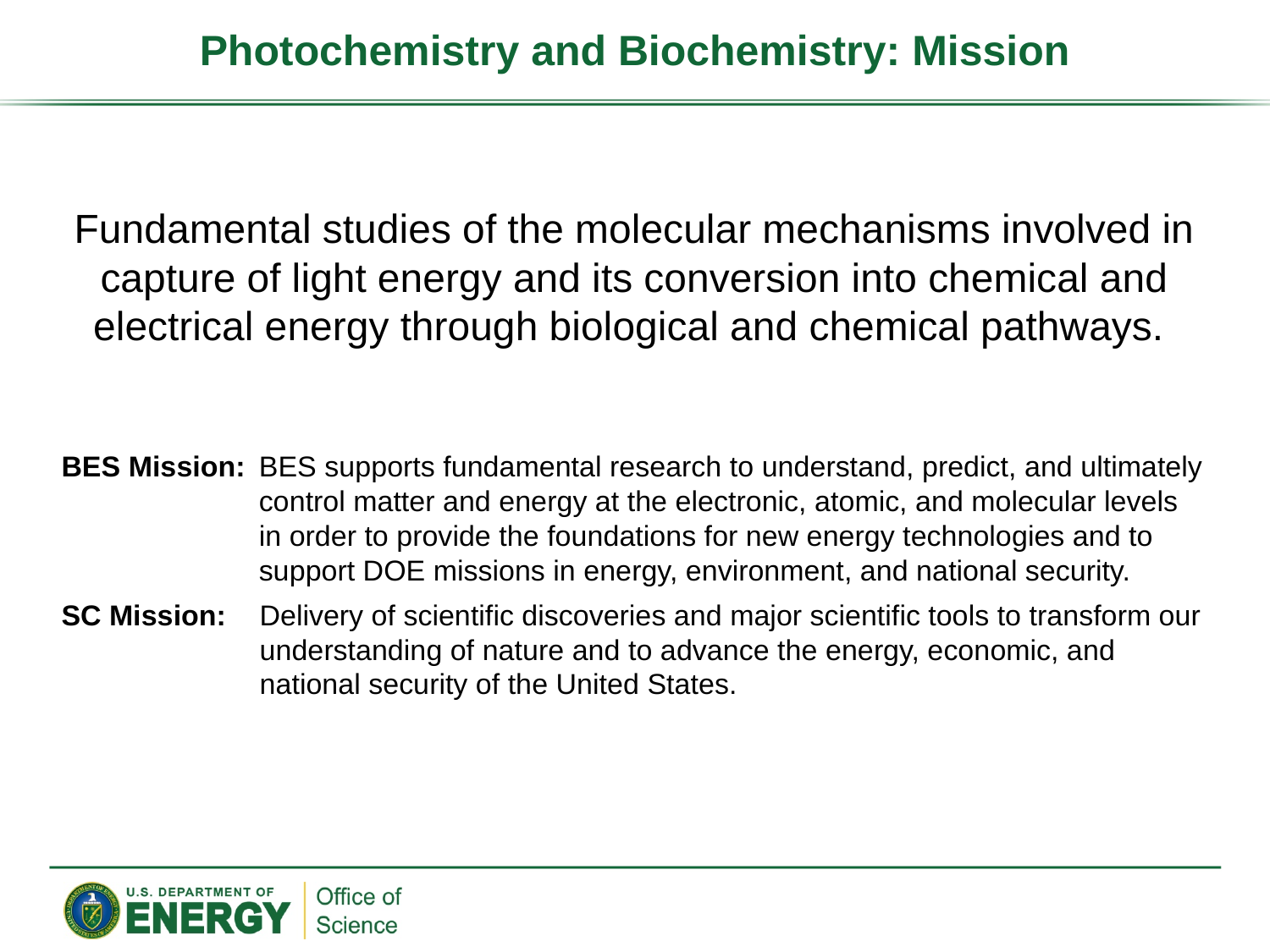

# Photochemistry and Biochemistry: Mission

Fundamental studies of the molecular mechanisms involved in capture of light energy and its conversion into chemical and electrical energy through biological and chemical pathways.

BES Mission:	BES supports fundamental research to understand, predict, and ultimately control matter and energy at the electronic, atomic, and molecular levels in order to provide the foundations for new energy technologies and to support DOE missions in energy, environment, and national security.
SC Mission:	Delivery of scientific discoveries and major scientific tools to transform our understanding of nature and to advance the energy, economic, and national security of the United States.